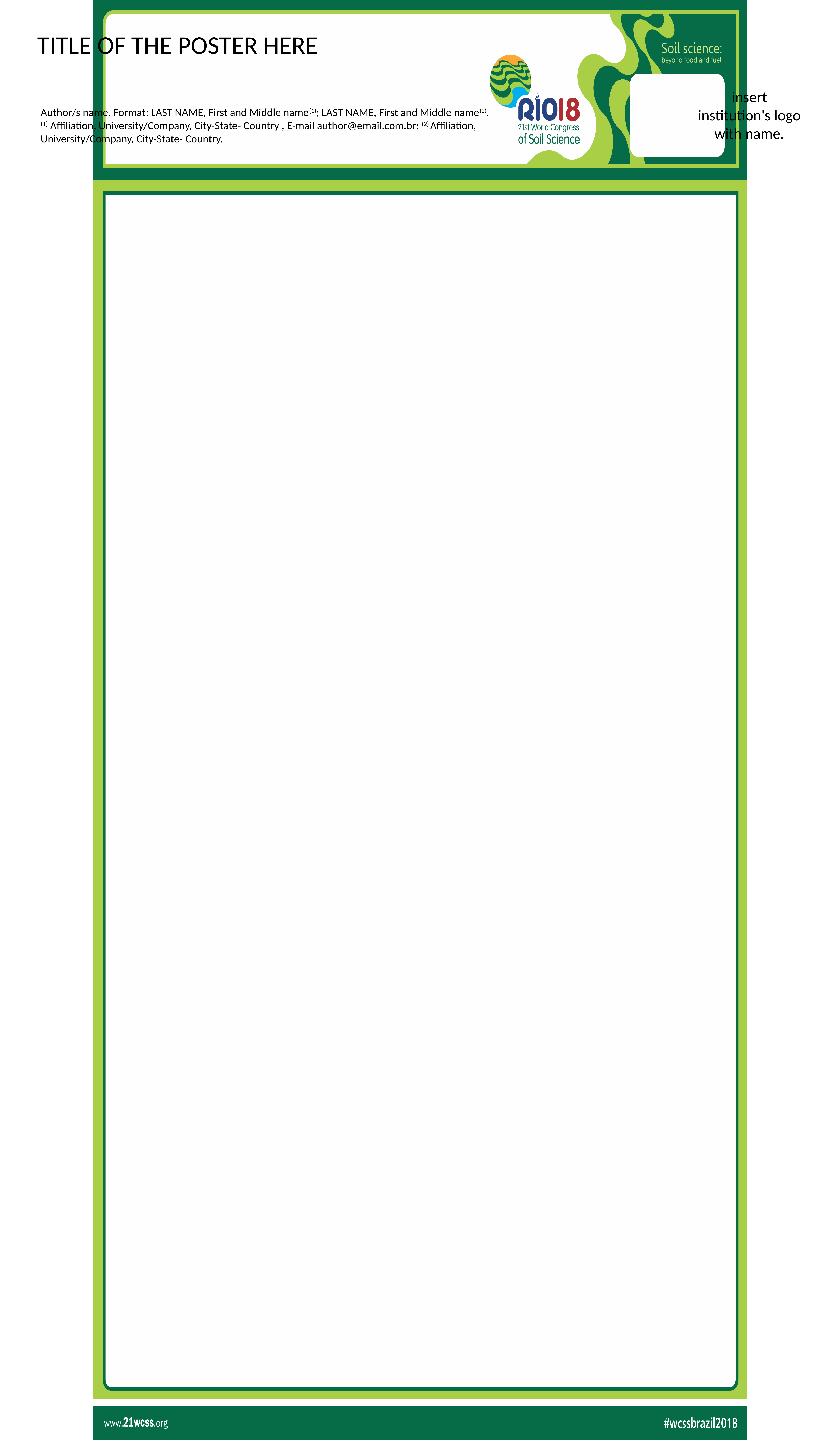

TITLE OF THE POSTER HERE
insert institution's logo with name.
Author/s name. Format: LAST NAME, First and Middle name(1); LAST NAME, First and Middle name(2).
(1) Affiliation, University/Company, City-State- Country , E-mail author@email.com.br; (2) Affiliation, University/Company, City-State- Country.